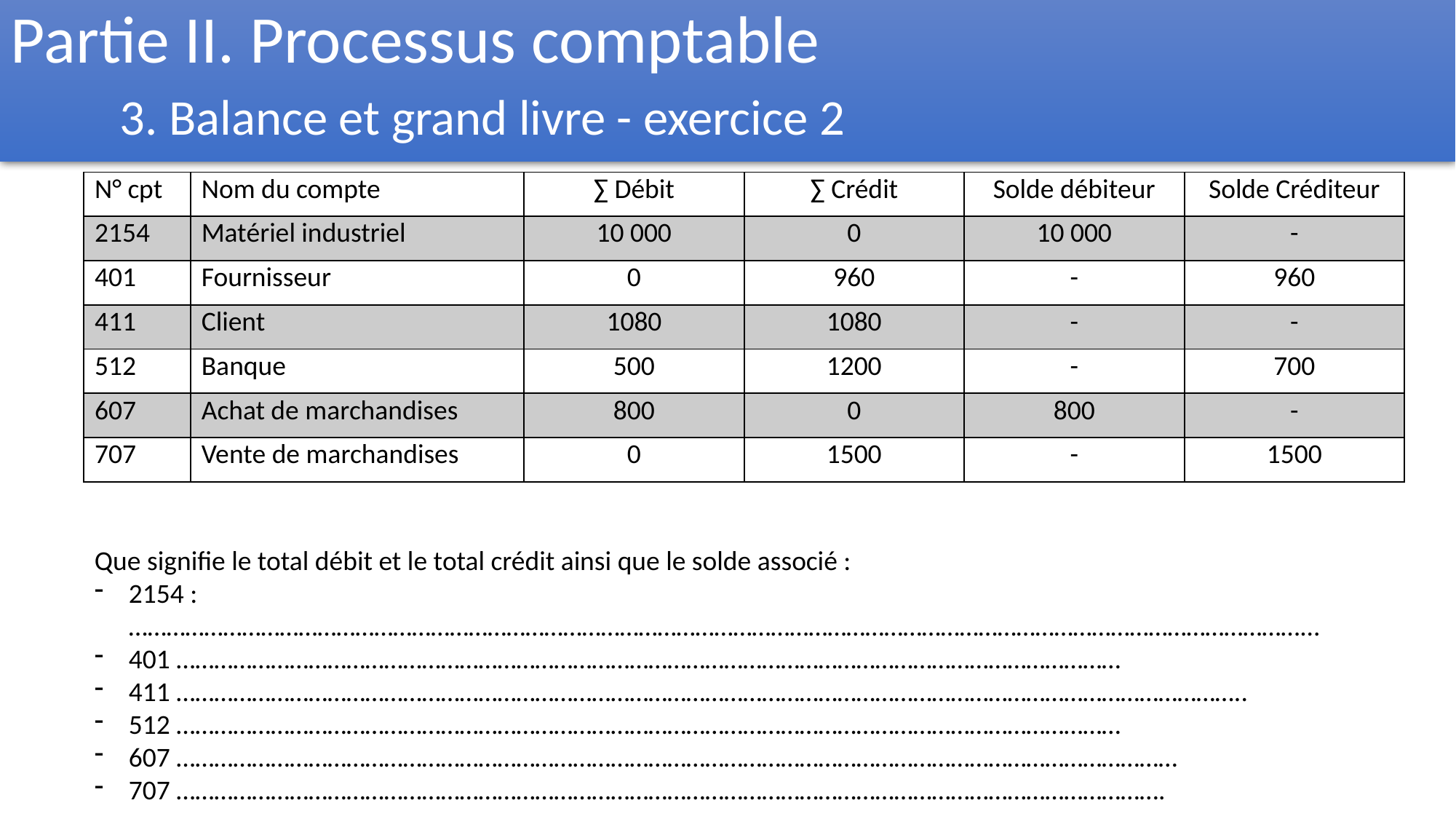

Partie II. Processus comptable
	3. Balance et grand livre - exercice 2
| N° cpt | Nom du compte | ∑ Débit | ∑ Crédit | Solde débiteur | Solde Créditeur |
| --- | --- | --- | --- | --- | --- |
| 2154 | Matériel industriel | 10 000 | 0 | 10 000 | - |
| 401 | Fournisseur | 0 | 960 | - | 960 |
| 411 | Client | 1080 | 1080 | - | - |
| 512 | Banque | 500 | 1200 | - | 700 |
| 607 | Achat de marchandises | 800 | 0 | 800 | - |
| 707 | Vente de marchandises | 0 | 1500 | - | 1500 |
Que signifie le total débit et le total crédit ainsi que le solde associé :
2154 : ……………………………………………………………………………………………………………………………………………………………………...
401 ……………………………………………………………………………………………………………………………………
411 ……………………………………………………………………………………………………………………………………………………..
512 ……………………………………………………………………………………………………………………………………
607 ……………………………………………………………………………………………………………………………………………
707 ………………………………………………………………………………………………………………………………………….